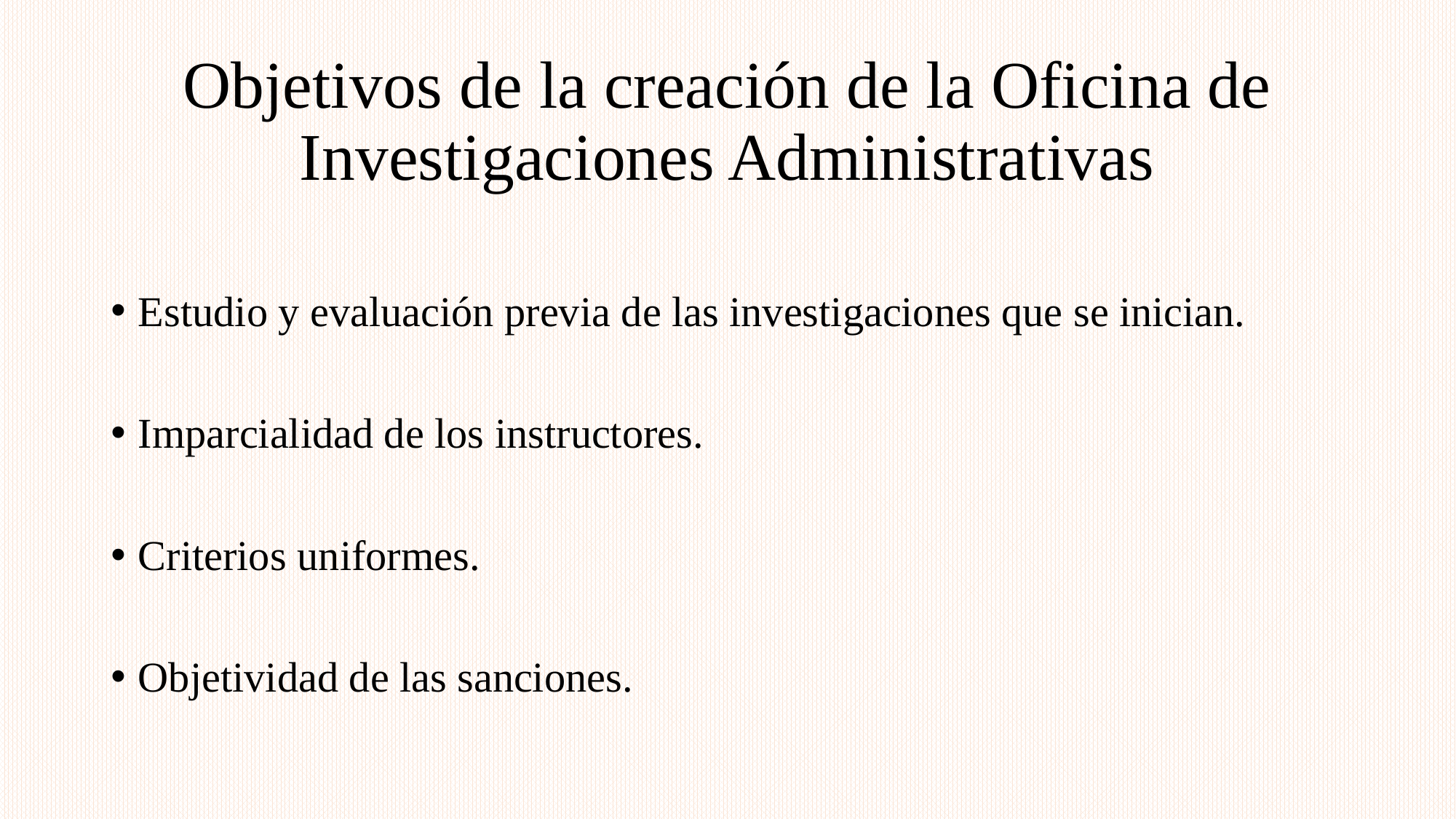

# Objetivos de la creación de la Oficina de Investigaciones Administrativas

Estudio y evaluación previa de las investigaciones que se inician.

Imparcialidad de los instructores.

Criterios uniformes.

Objetividad de las sanciones.